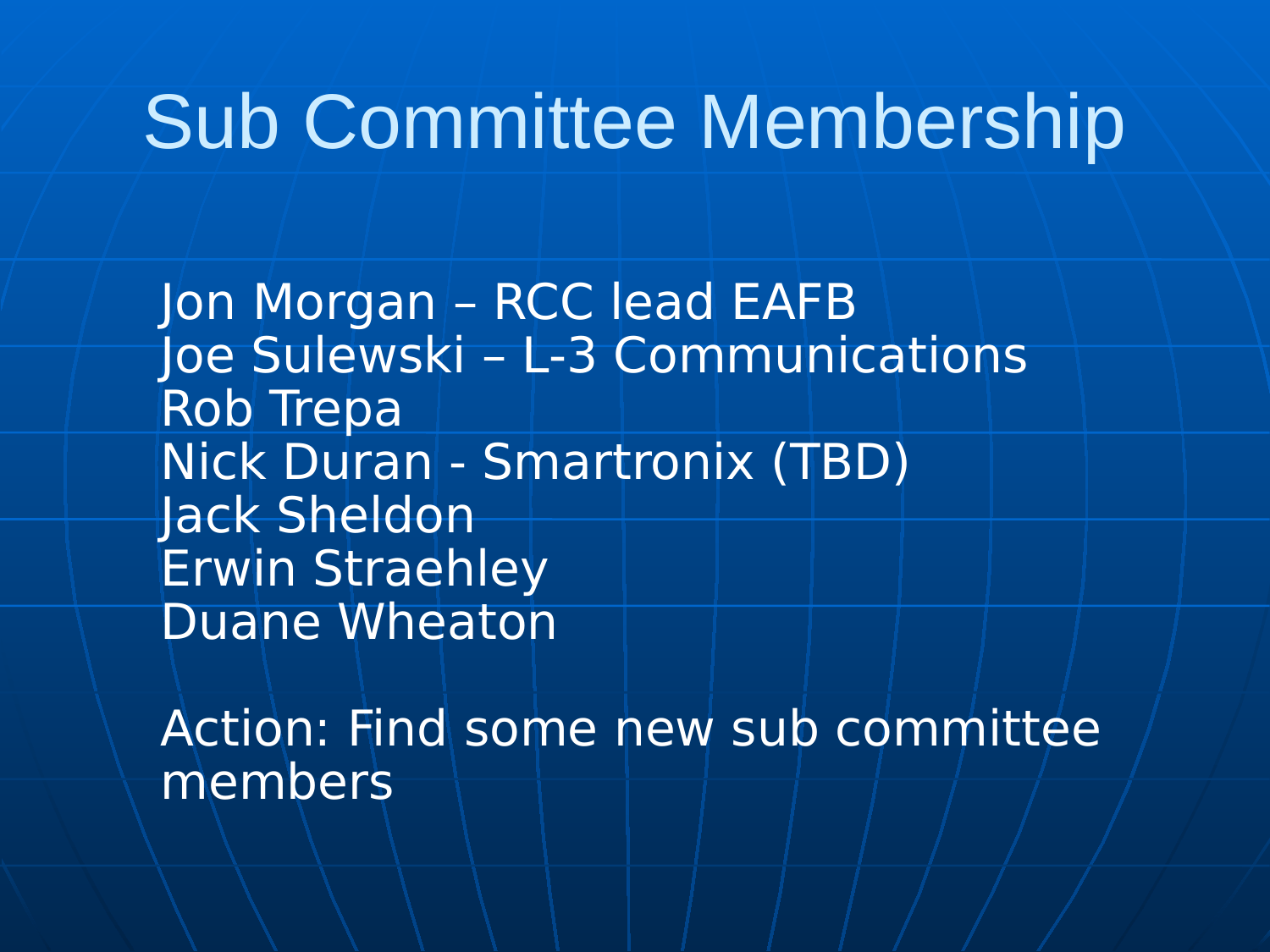

# Sub Committee Membership

Jon Morgan – RCC lead EAFB
Joe Sulewski – L-3 Communications
Rob Trepa
Nick Duran - Smartronix (TBD)
Jack Sheldon
Erwin Straehley
Duane Wheaton

Action: Find some new sub committee members